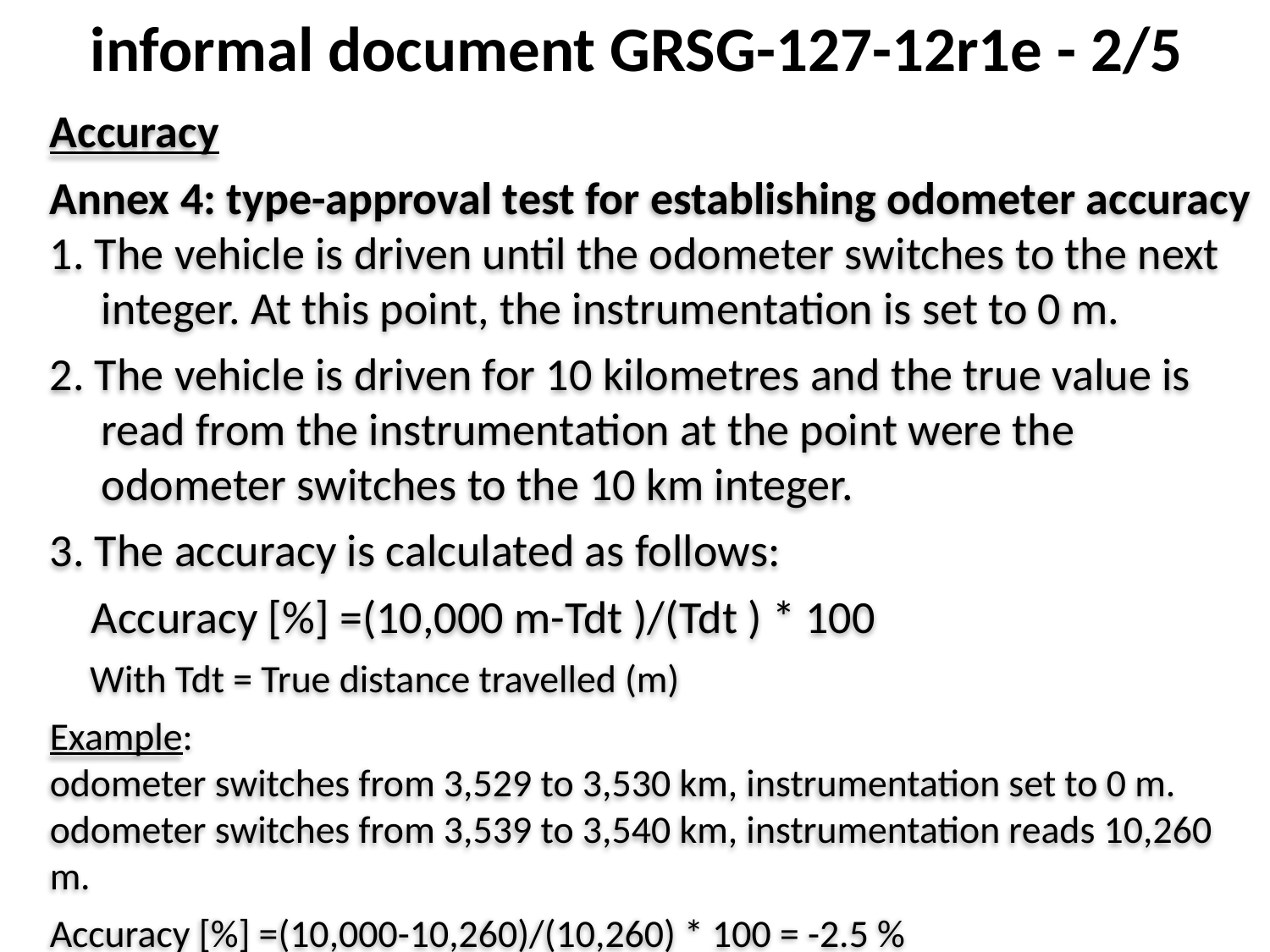

informal document GRSG-127-12r1e - 2/5
Accuracy
Annex 4: type-approval test for establishing odometer accuracy
1. The vehicle is driven until the odometer switches to the next
     integer. At this point, the instrumentation is set to 0 m.
2. The vehicle is driven for 10 kilometres and the true value is
     read from the instrumentation at the point were the
     odometer switches to the 10 km integer.
3. The accuracy is calculated as follows:
    Accuracy [%] =(10,000 m-Tdt )/(Tdt ) * 100
     With Tdt = True distance travelled (m)
Example:
odometer switches from 3,529 to 3,530 km, instrumentation set to 0 m.
odometer switches from 3,539 to 3,540 km, instrumentation reads 10,260 m.
Accuracy [%] =(10,000-10,260)/(10,260) * 100 = -2.5 %